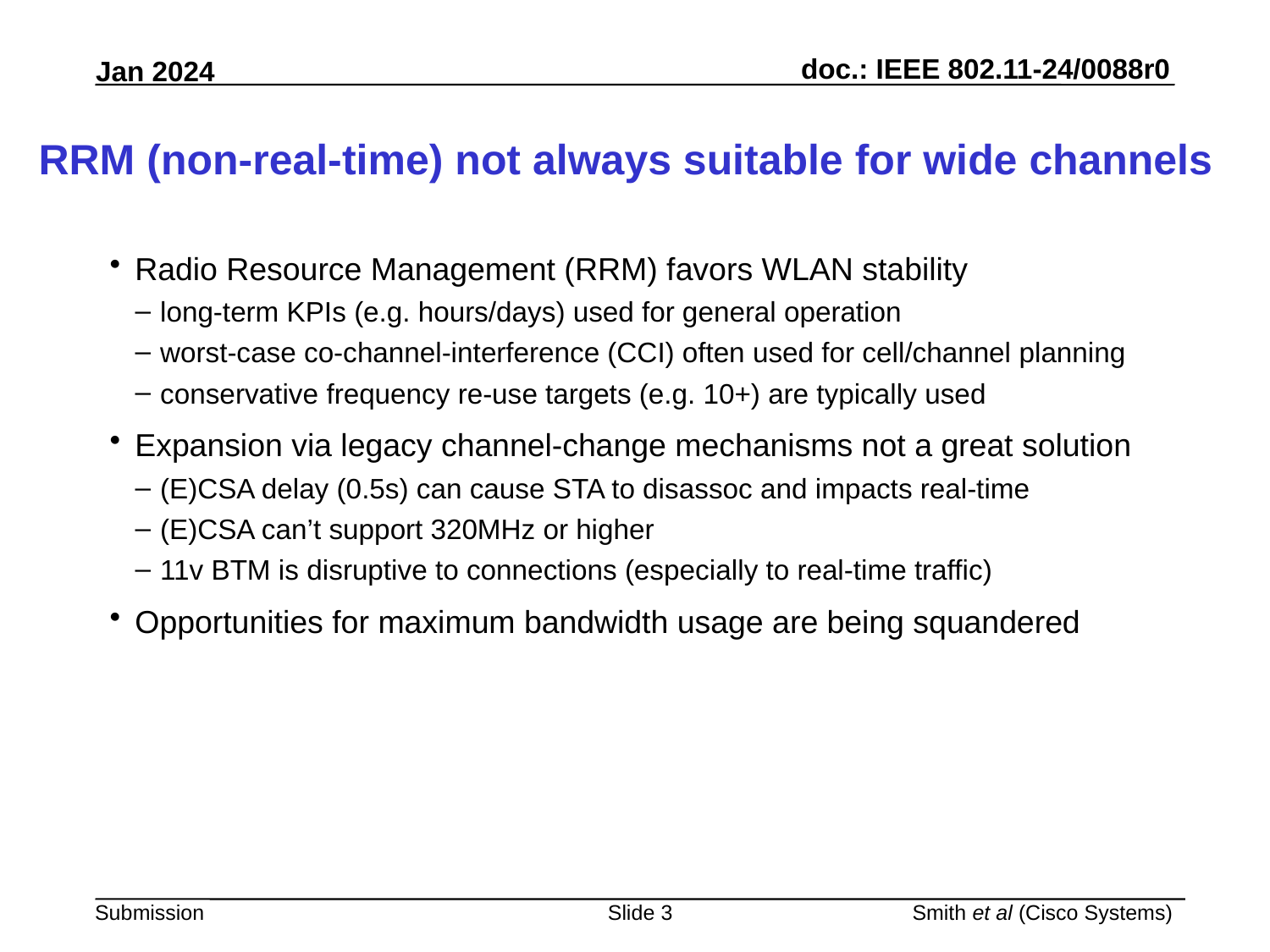

# RRM (non-real-time) not always suitable for wide channels
Radio Resource Management (RRM) favors WLAN stability
long-term KPIs (e.g. hours/days) used for general operation
worst-case co-channel-interference (CCI) often used for cell/channel planning
conservative frequency re-use targets (e.g. 10+) are typically used
Expansion via legacy channel-change mechanisms not a great solution
(E)CSA delay (0.5s) can cause STA to disassoc and impacts real-time
(E)CSA can’t support 320MHz or higher
11v BTM is disruptive to connections (especially to real-time traffic)
Opportunities for maximum bandwidth usage are being squandered

Slide 3
Smith et al (Cisco Systems)